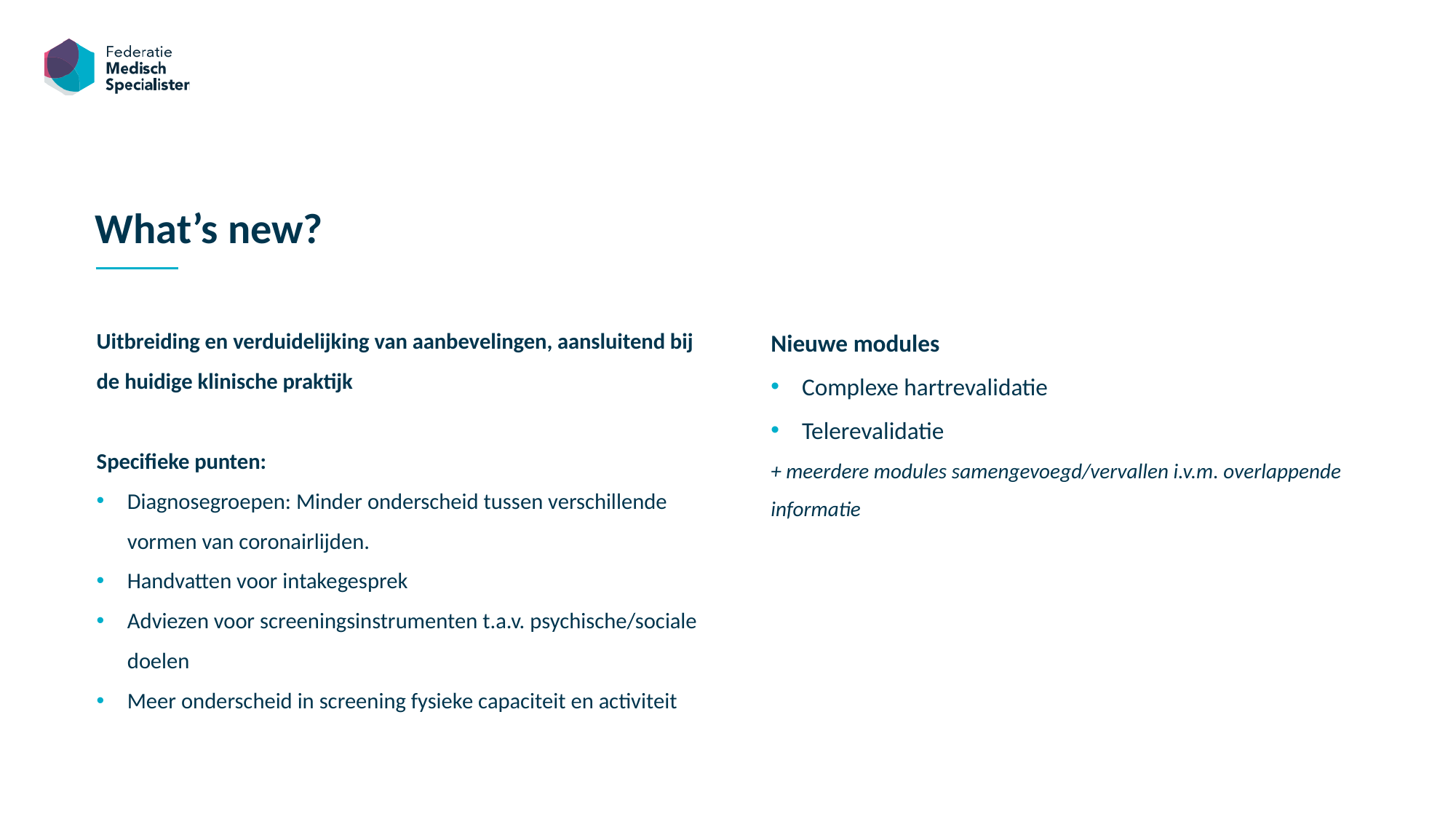

What’s new?
Uitbreiding en verduidelijking van aanbevelingen, aansluitend bij de huidige klinische praktijk

Specifieke punten:
Diagnosegroepen: Minder onderscheid tussen verschillende vormen van coronairlijden.
Handvatten voor intakegesprek
Adviezen voor screeningsinstrumenten t.a.v. psychische/sociale doelen
Meer onderscheid in screening fysieke capaciteit en activiteit

Nieuwe modules
Complexe hartrevalidatie
Telerevalidatie
+ meerdere modules samengevoegd/vervallen i.v.m. overlappende informatie